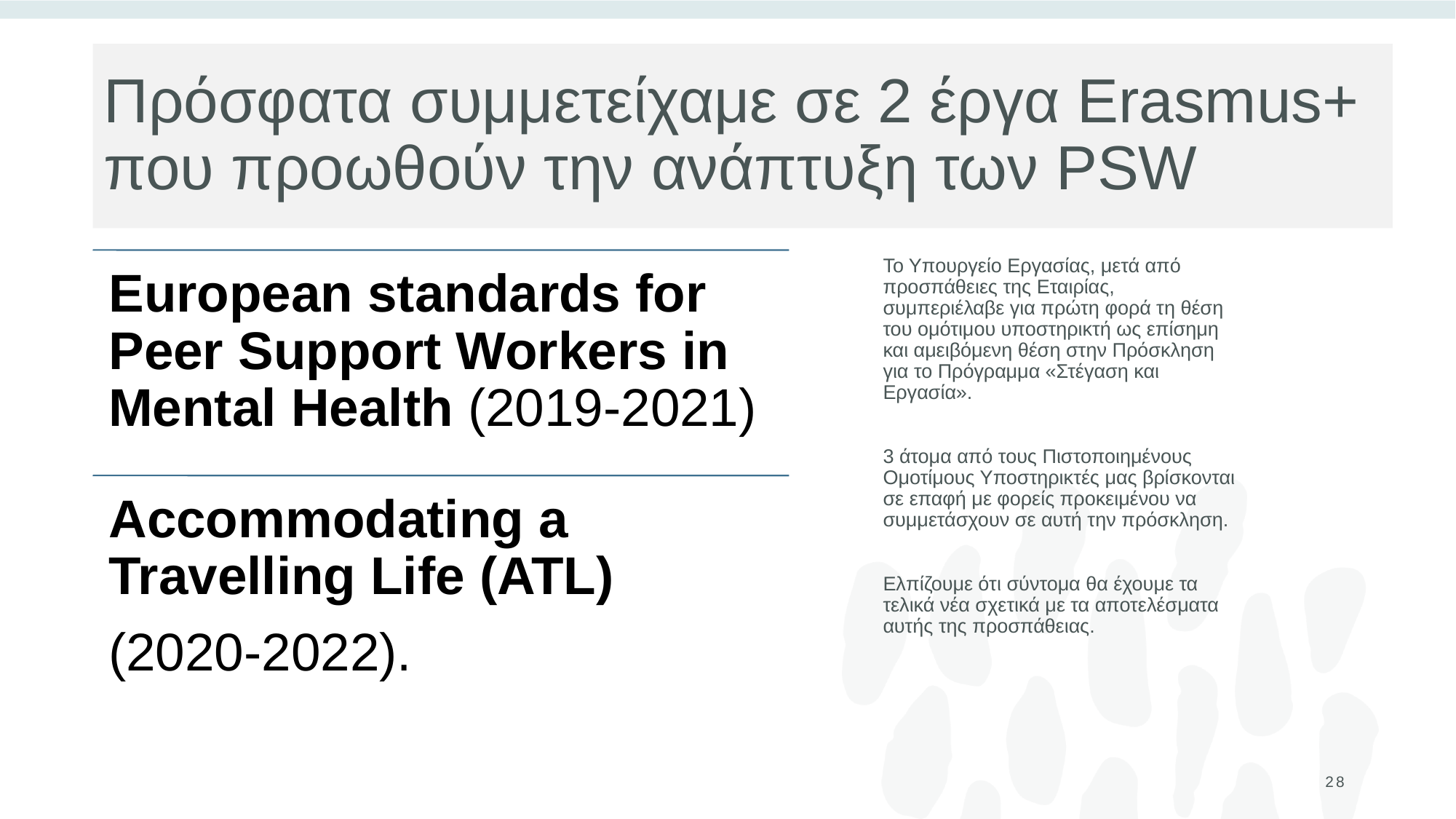

# Πρόσφατα συμμετείχαμε σε 2 έργα Erasmus+ που προωθούν την ανάπτυξη των PSW
European standards for Peer Support Workers in Mental Health (2019-2021)
Accommodating a Travelling Life (ATL)
(2020-2022).
Το Υπουργείο Εργασίας, μετά από προσπάθειες της Εταιρίας, συμπεριέλαβε για πρώτη φορά τη θέση του ομότιμου υποστηρικτή ως επίσημη και αμειβόμενη θέση στην Πρόσκληση για το Πρόγραμμα «Στέγαση και Εργασία».
3 άτομα από τους Πιστοποιημένους Ομοτίμους Υποστηρικτές μας βρίσκονται σε επαφή με φορείς προκειμένου να συμμετάσχουν σε αυτή την πρόσκληση.
Ελπίζουμε ότι σύντομα θα έχουμε τα τελικά νέα σχετικά με τα αποτελέσματα αυτής της προσπάθειας.
28